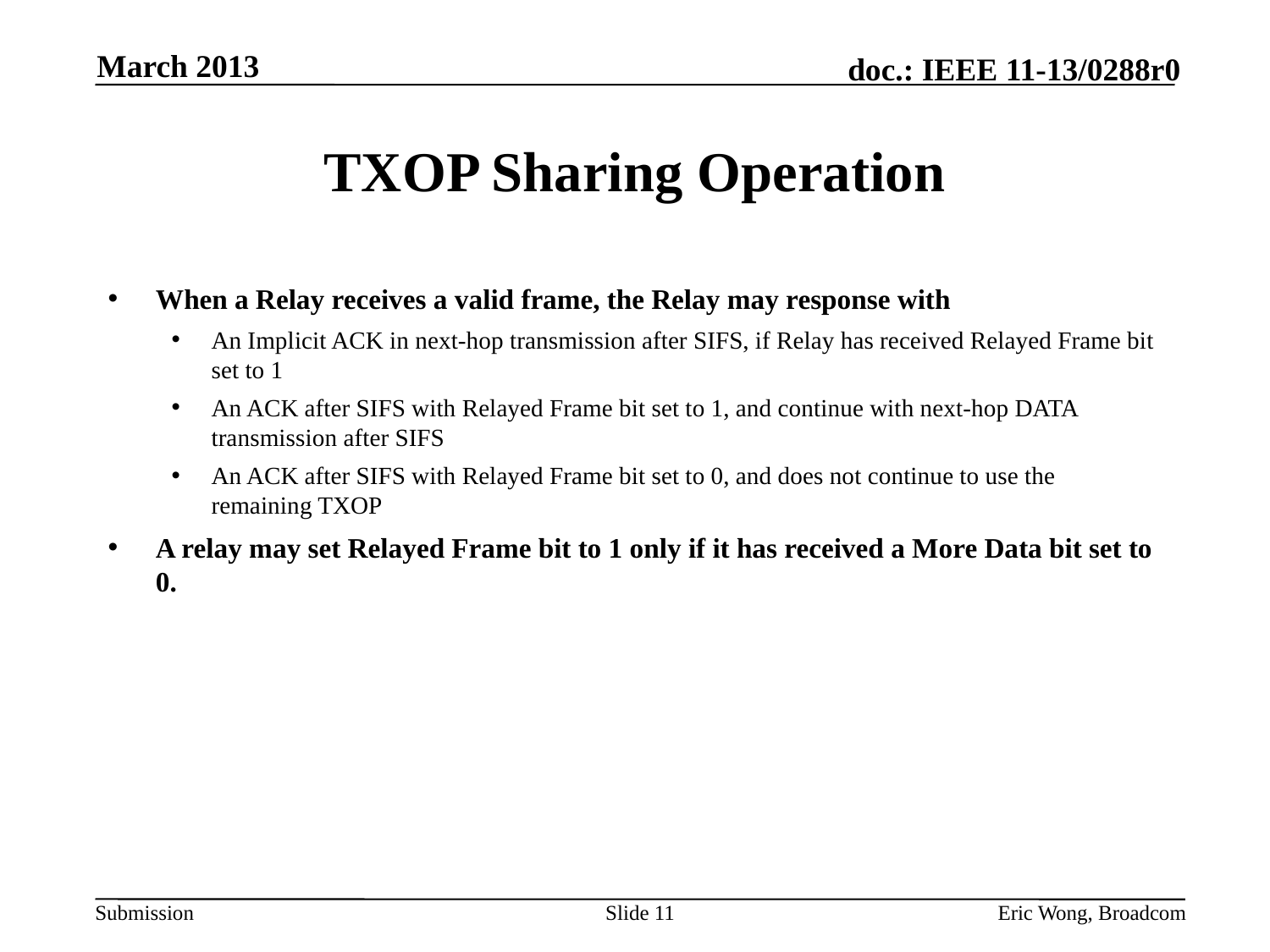

March 2013
# TXOP Sharing Operation
When a Relay receives a valid frame, the Relay may response with
An Implicit ACK in next-hop transmission after SIFS, if Relay has received Relayed Frame bit set to 1
An ACK after SIFS with Relayed Frame bit set to 1, and continue with next-hop DATA transmission after SIFS
An ACK after SIFS with Relayed Frame bit set to 0, and does not continue to use the remaining TXOP
A relay may set Relayed Frame bit to 1 only if it has received a More Data bit set to 0.
Slide 11
Eric Wong, Broadcom